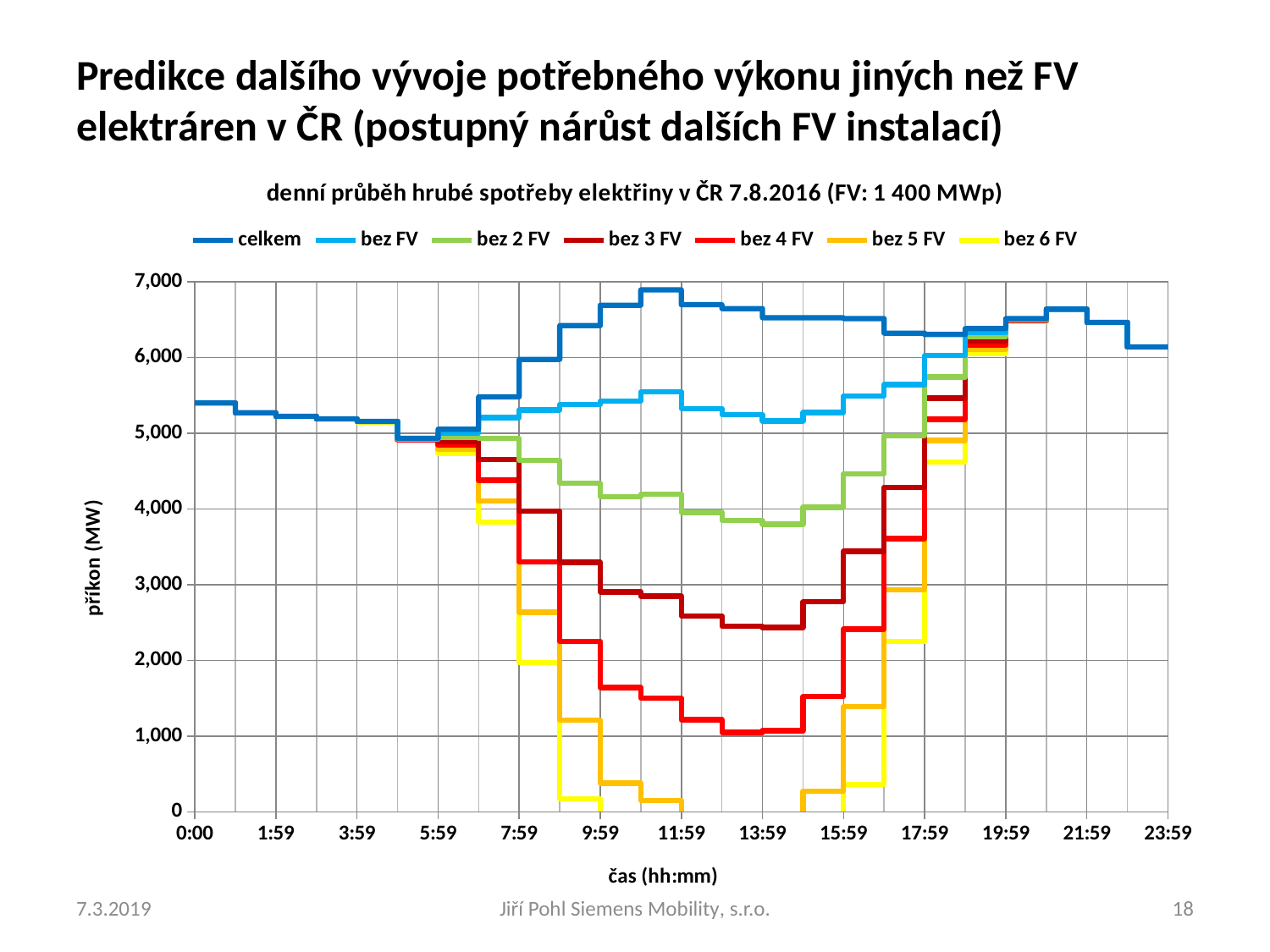

# Predikce dalšího vývoje potřebného výkonu jiných než FV elektráren v ČR (postupný nárůst dalších FV instalací)

### Chart: denní průběh hrubé spotřeby elektřiny v ČR 7.8.2016 (FV: 1 400 MWp)

| Category |  |  |  |  |  |  |  |
|---|---|---|---|---|---|---|---|
7.3.2019
Jiří Pohl Siemens Mobility, s.r.o.
18